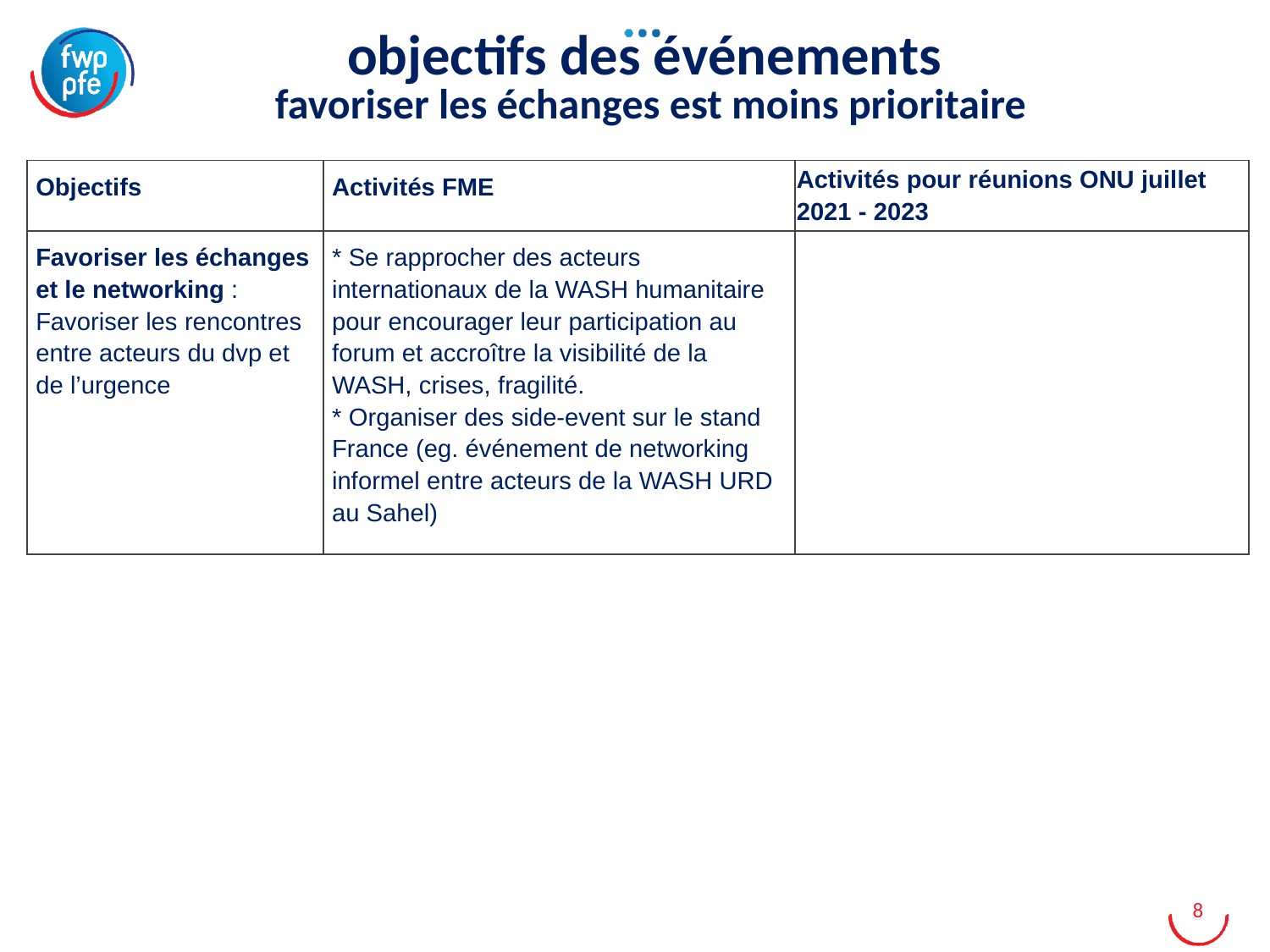

# objectifs des événements favoriser les échanges est moins prioritaire

| Objectifs | Activités FME | Activités pour réunions ONU juillet 2021 - 2023 |
| --- | --- | --- |
| Favoriser les échanges et le networking : Favoriser les rencontres entre acteurs du dvp et de l’urgence | \* Se rapprocher des acteurs internationaux de la WASH humanitaire pour encourager leur participation au forum et accroître la visibilité de la WASH, crises, fragilité. \* Organiser des side-event sur le stand France (eg. événement de networking informel entre acteurs de la WASH URD au Sahel) |  |